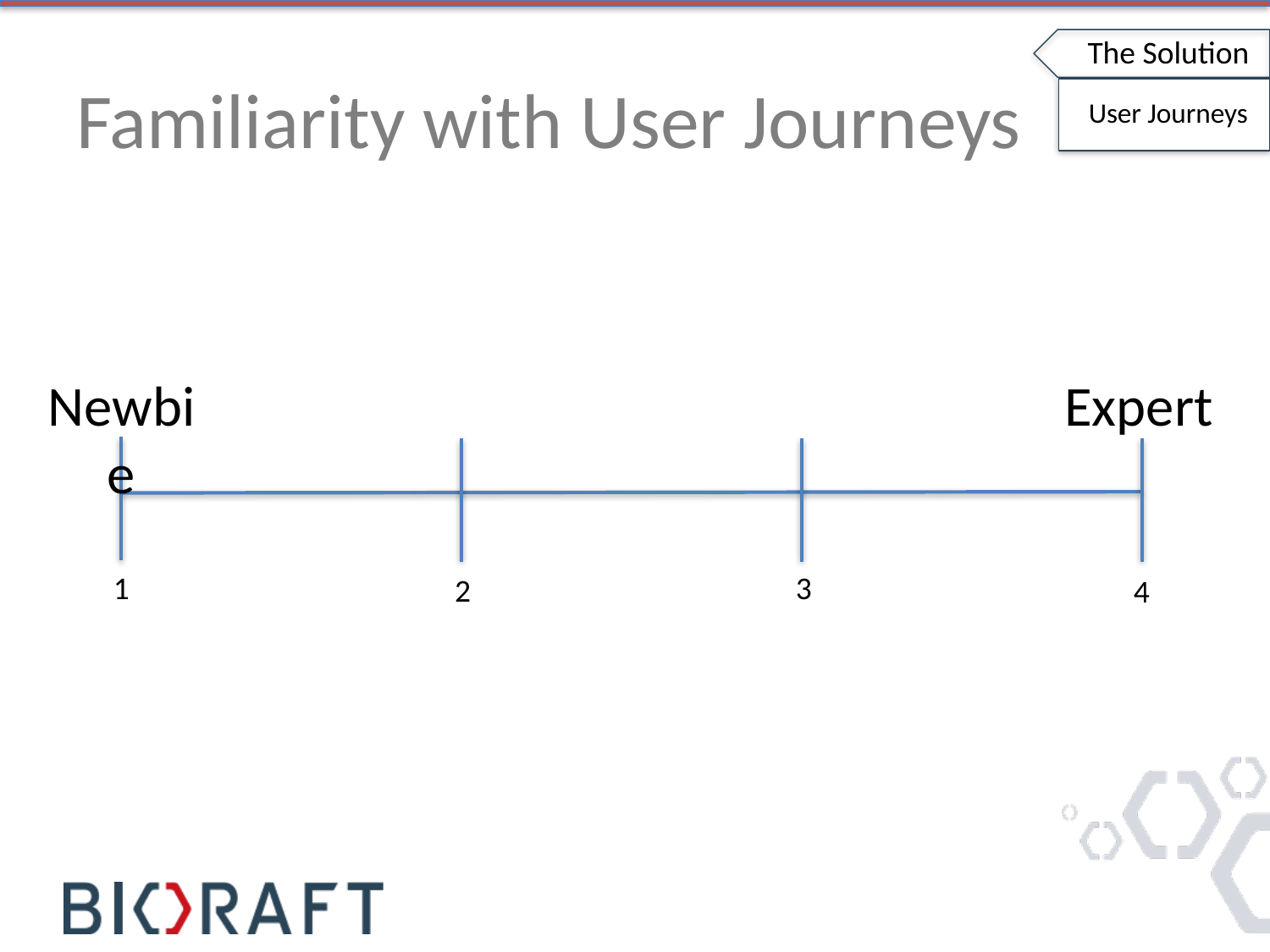

The Solution

# Familiarity with User Journeys

User Journeys
Newbie
Expert
1
3
2
4